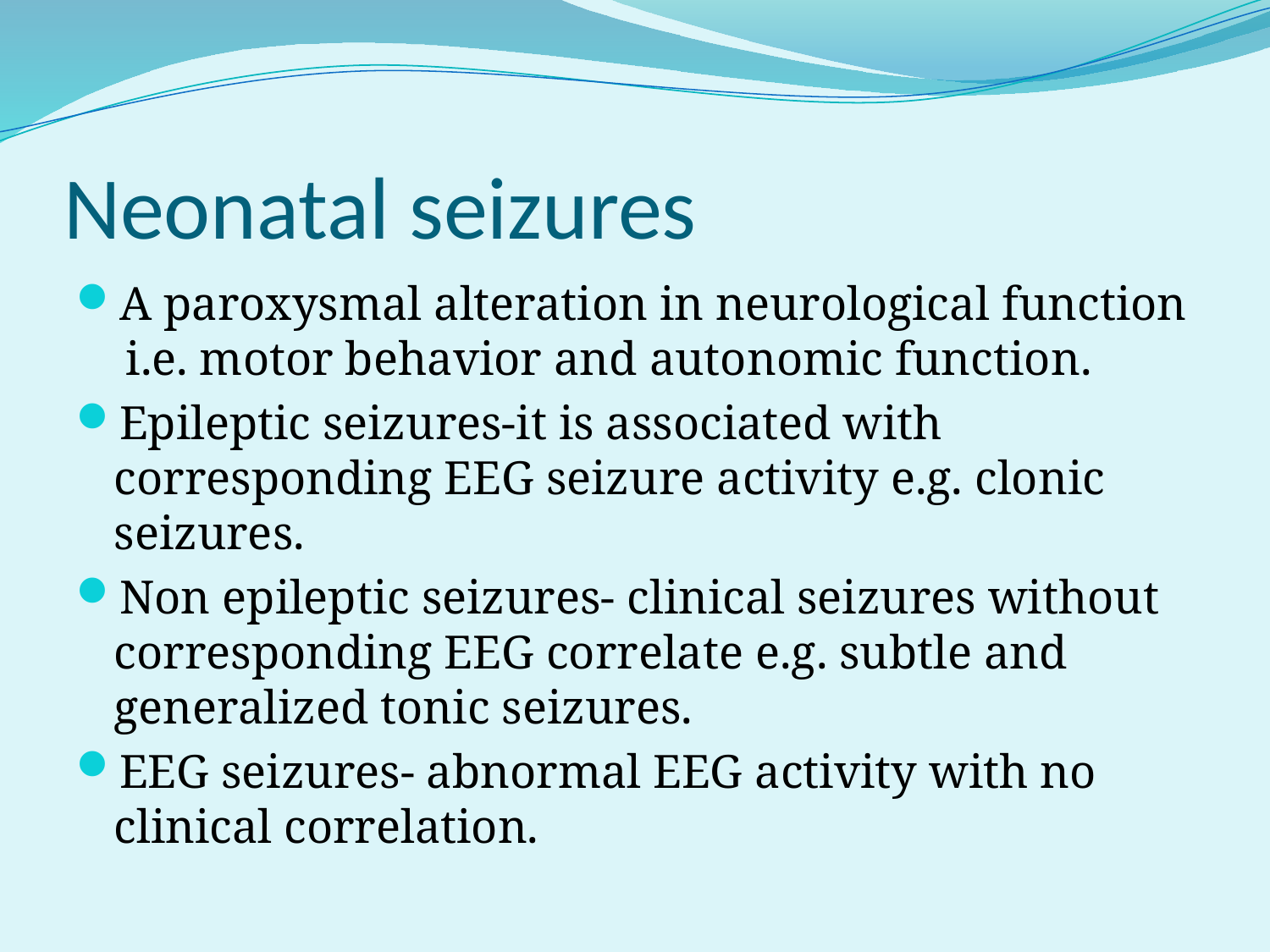

# Neonatal seizures
A paroxysmal alteration in neurological function  i.e. motor behavior and autonomic function.
Epileptic seizures-it is associated with corresponding EEG seizure activity e.g. clonic seizures.
Non epileptic seizures- clinical seizures without corresponding EEG correlate e.g. subtle and generalized tonic seizures.
EEG seizures- abnormal EEG activity with no clinical correlation.